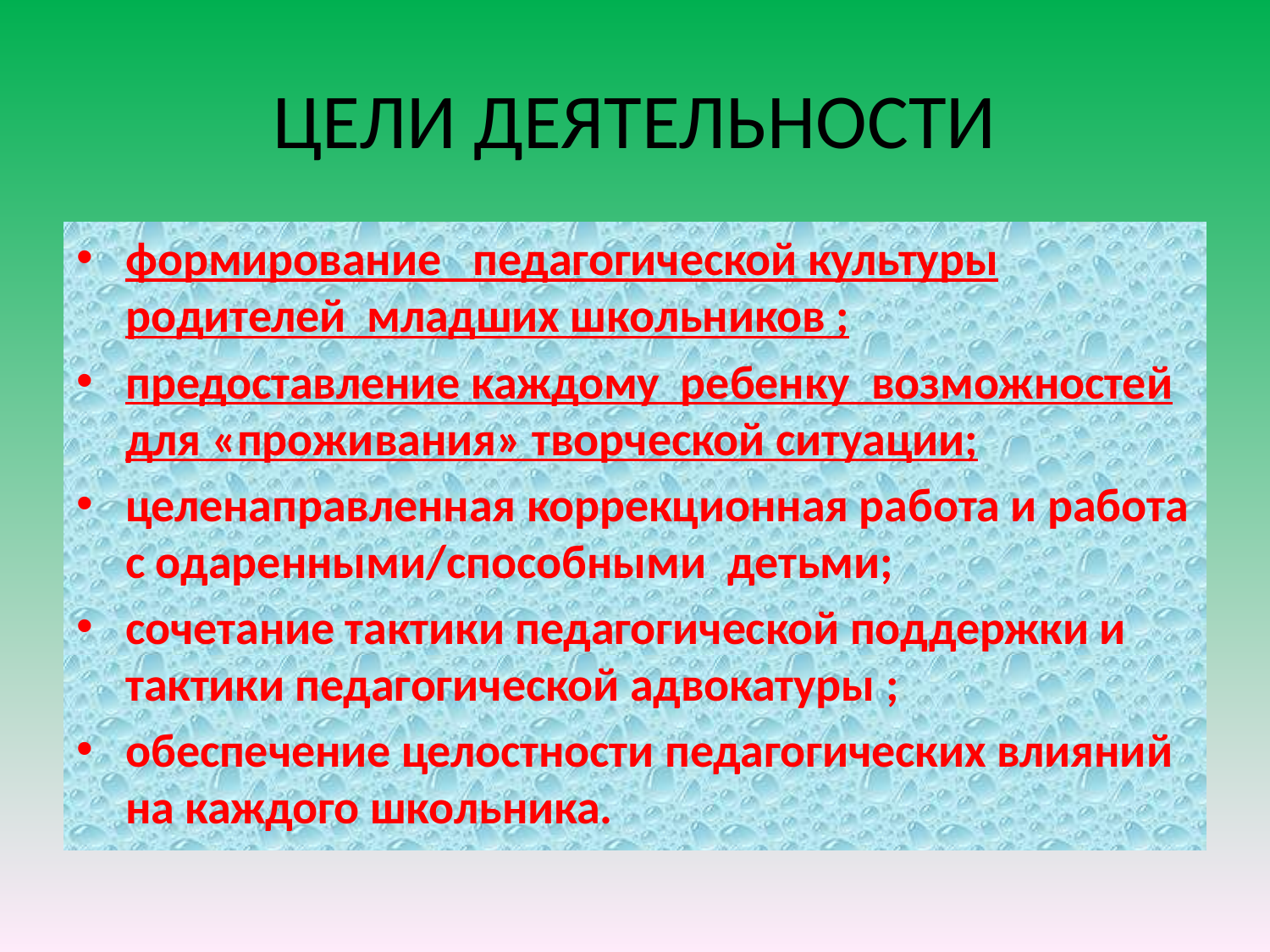

# ЦЕЛИ ДЕЯТЕЛЬНОСТИ
формирование   педагогической культуры родителей  младших школьников ;
предоставление каждому  ребенку  возможностей для «проживания» творческой ситуации;
целенаправленная коррекционная работа и работа с одаренными/способными  детьми;
сочетание тактики педагогической поддержки и тактики педагогической адвокатуры ;
обеспечение целостности педагогических влияний на каждого школьника.